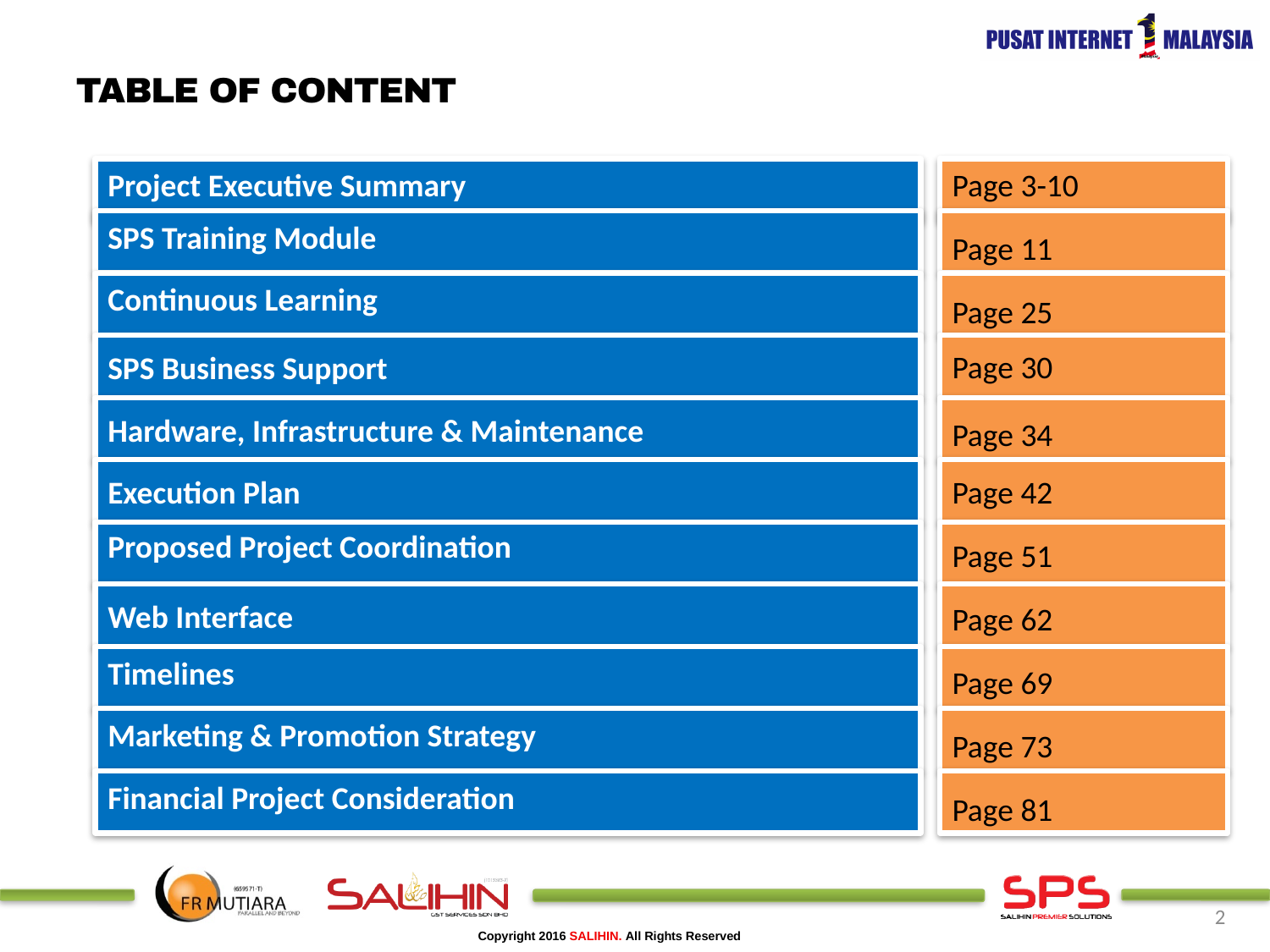

TABLE OF CONTENT

Project Executive Summary

Page 3-10

SPS Training Module

Page 11

Continuous Learning

Page 25

Page 30
SPS Business Support

Hardware, Infrastructure & Maintenance
Page 34

Execution Plan
Page 42
Proposed Project Coordination

Page 51

Web Interface
Page 62

Timelines
Page 69

Marketing & Promotion Strategy

Page 73

Financial Project Consideration

Page 81
2